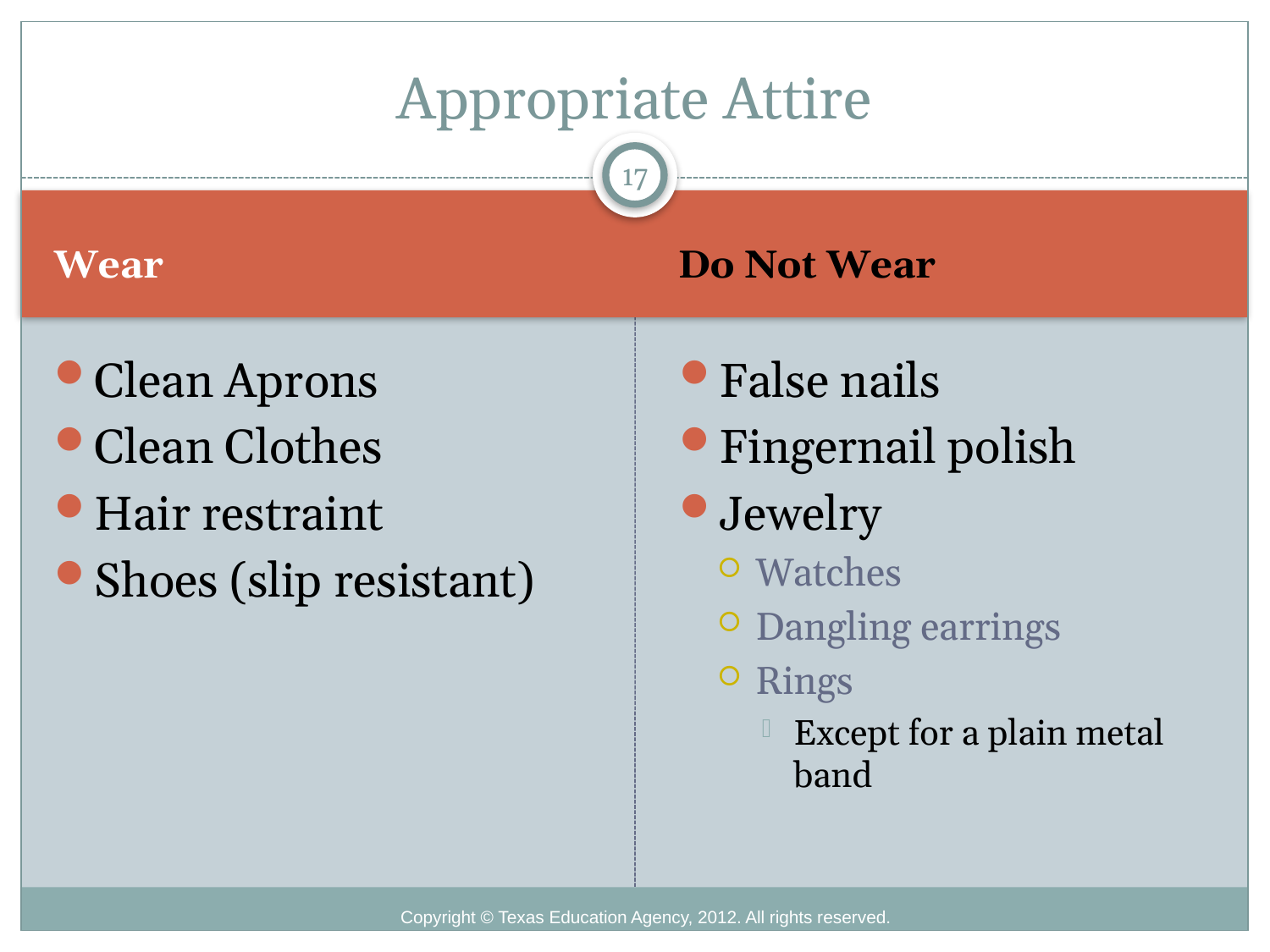

# Appropriate Attire
17
Wear
Do Not Wear
Clean Aprons
Clean Clothes
Hair restraint
Shoes (slip resistant)
False nails
Fingernail polish
Jewelry
Watches
Dangling earrings
Rings
Except for a plain metal band

Copyright © Texas Education Agency, 2012. All rights reserved.